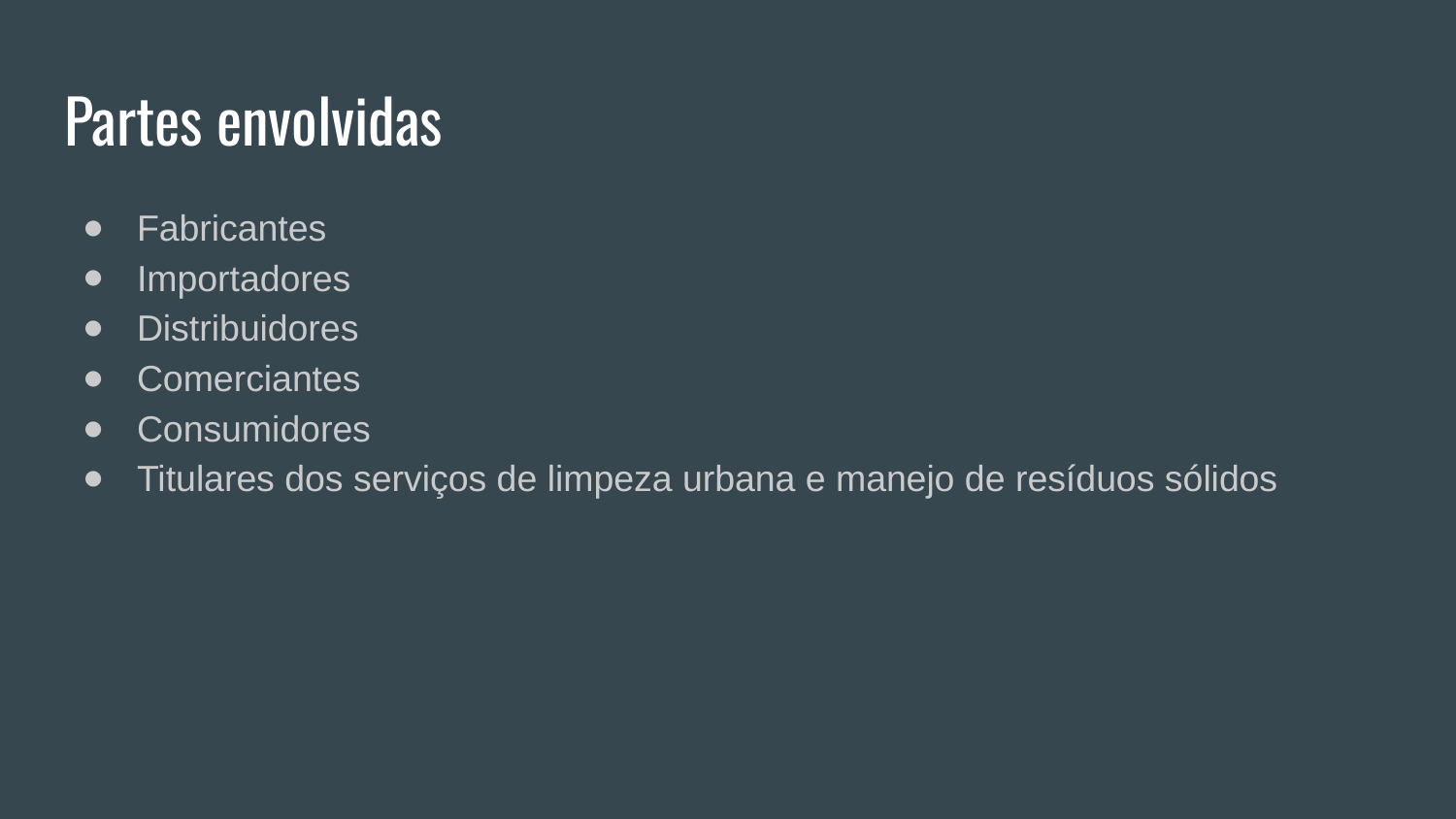

# Partes envolvidas
Fabricantes
Importadores
Distribuidores
Comerciantes
Consumidores
Titulares dos serviços de limpeza urbana e manejo de resíduos sólidos